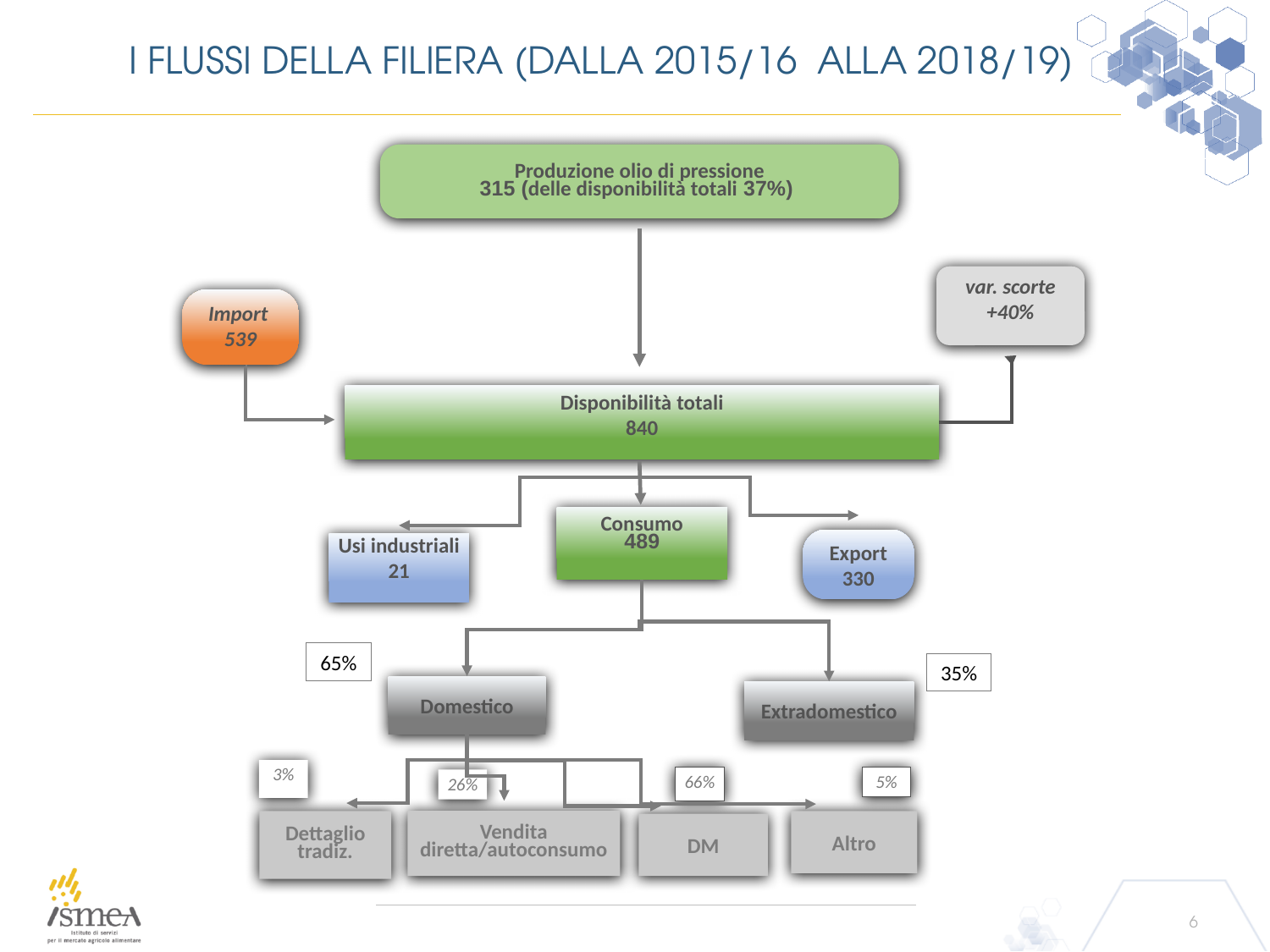

# I Flussi della Filiera (dalla 2015/16  alla 2018/19)
Produzione olio di pressione
 (37% delle disponibilità totali) 315
var. scorte
+40%
Import
539

Disponibilità totali
840

(100%)
Consumo
489

Export
330

Usi industriali
21

65%
35%
Domestico
Extradomestico
3%

66%

5%

26%

Vendita diretta/autoconsumo
Dettaglio tradiz.
Altro
DM
6